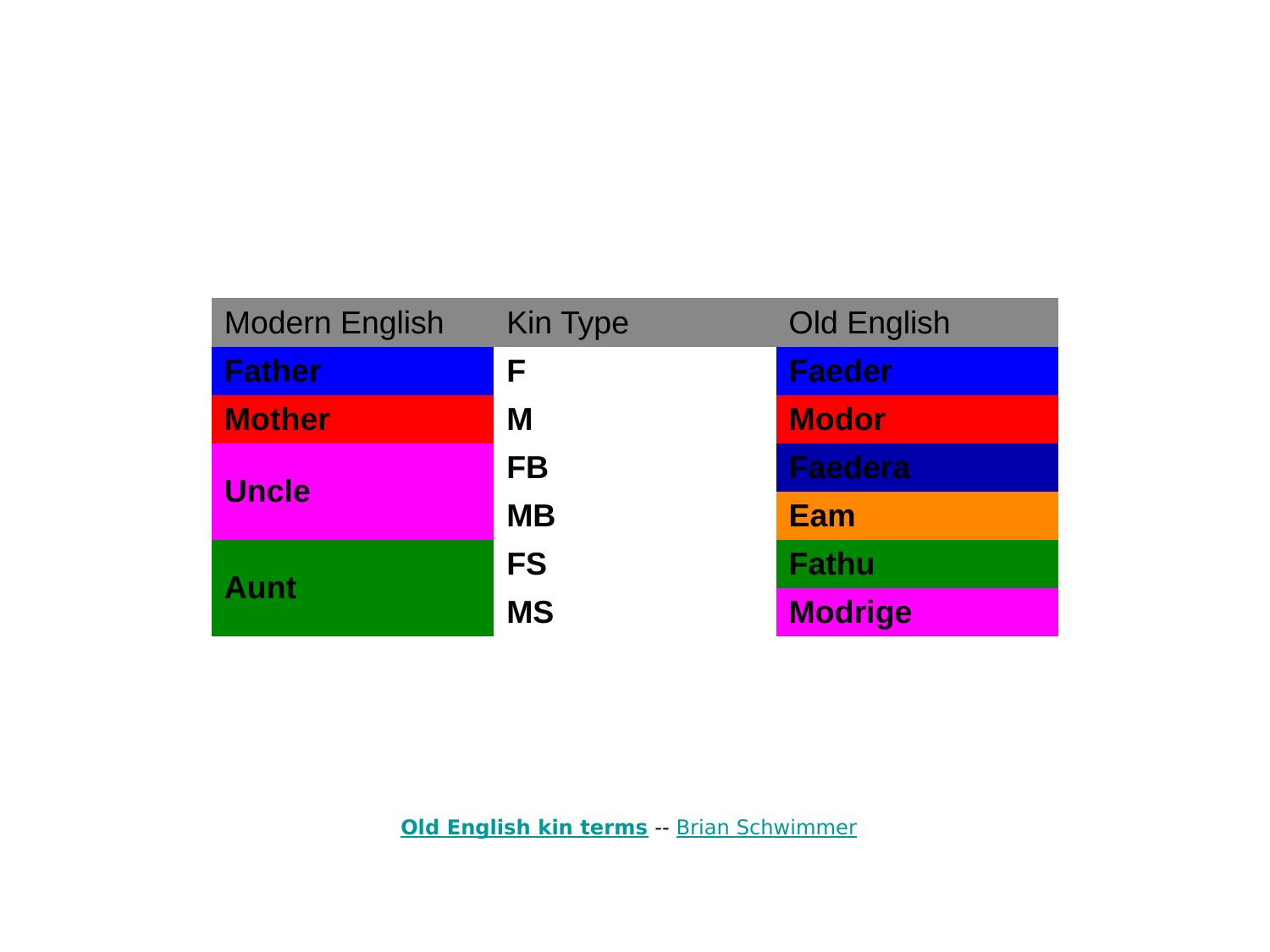

| Modern English | Kin Type | Old English |
| --- | --- | --- |
| Father | F | Faeder |
| Mother | M | Modor |
| Uncle | FB | Faedera |
|  | MB | Eam |
| Aunt | FS | Fathu |
|  | MS | Modrige |
Old English kin terms -- Brian Schwimmer